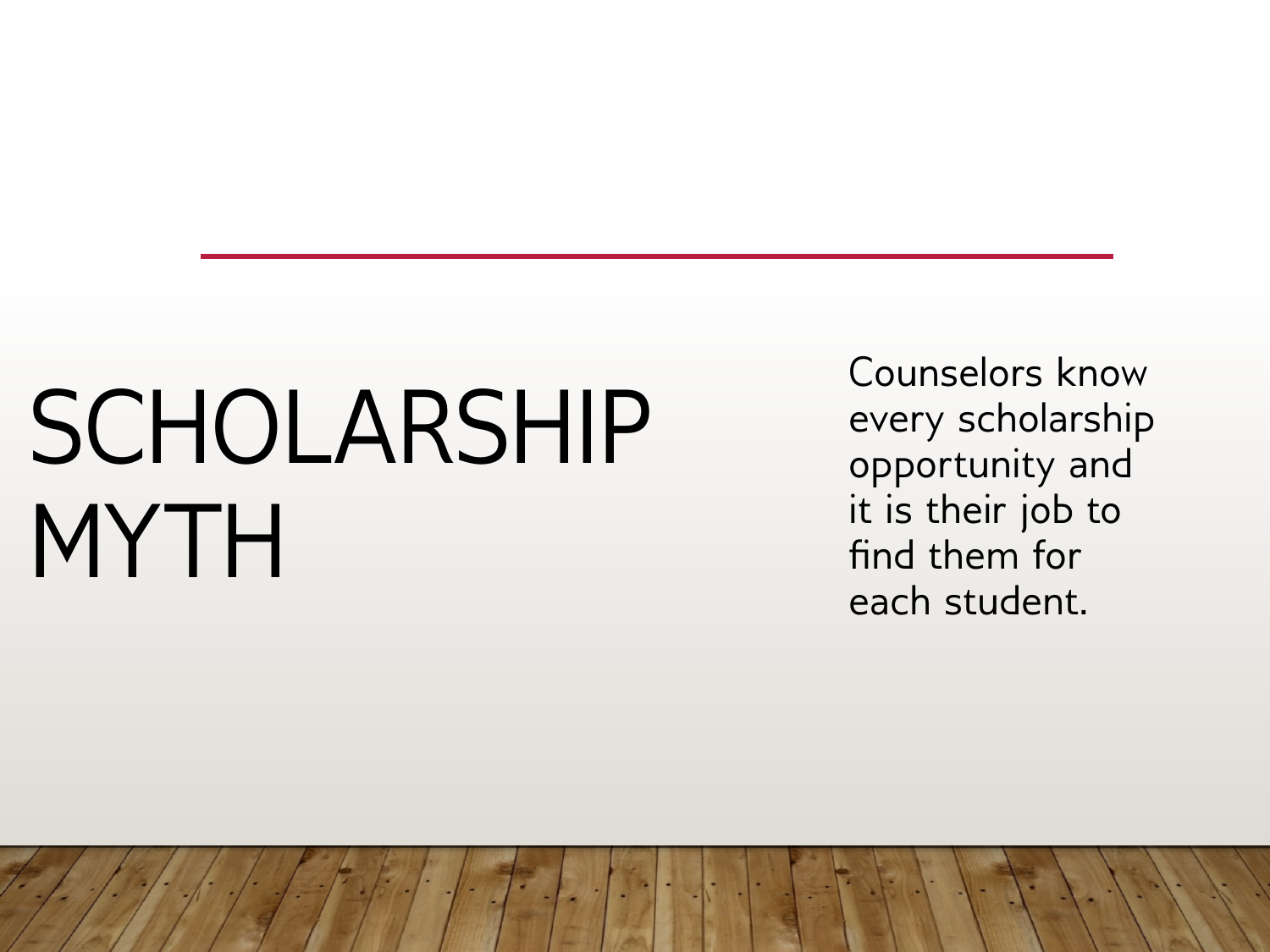

# Scholarship Myth
Counselors know every scholarship opportunity and it is their job to find them for each student.